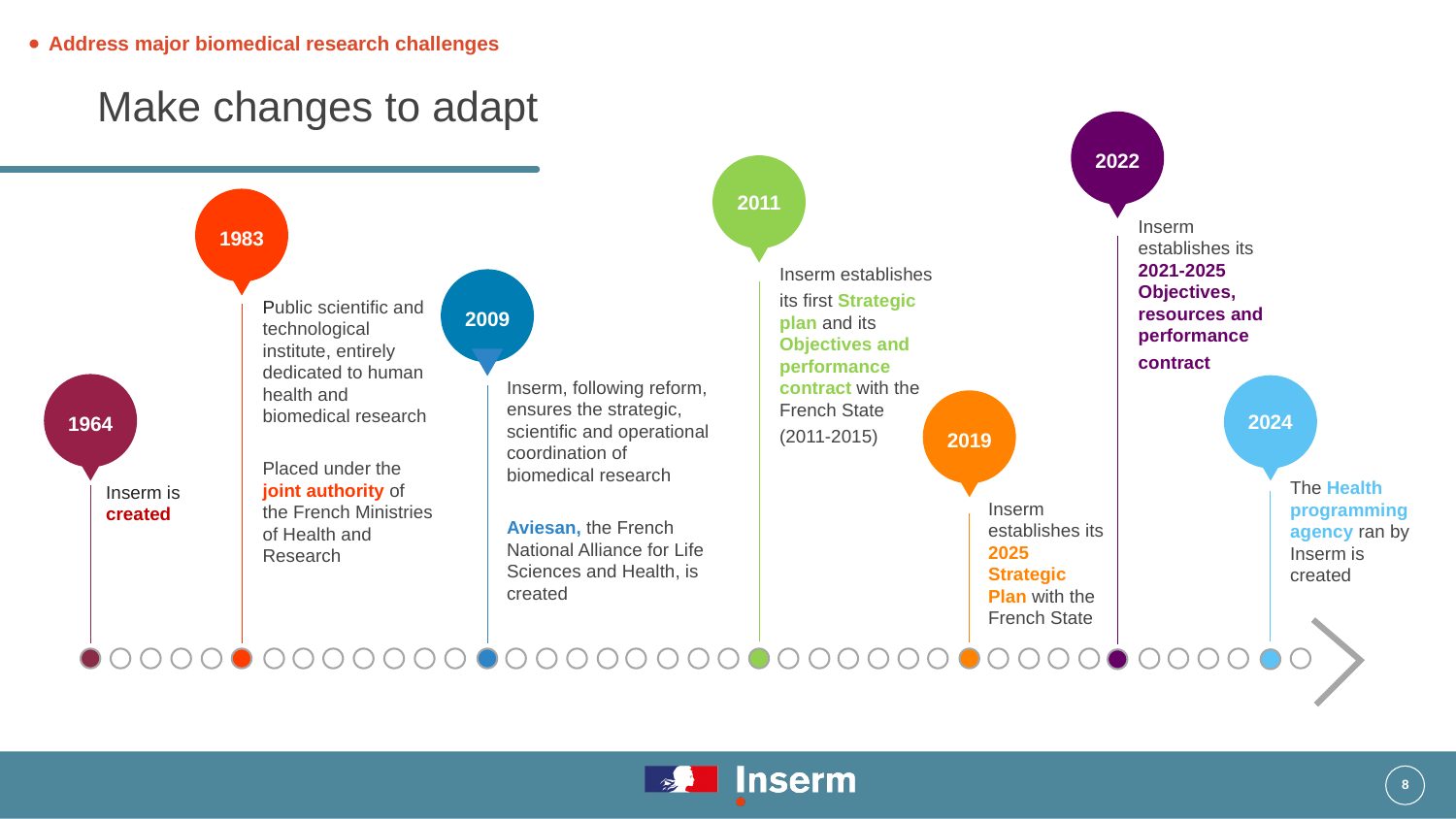

# Address major biomedical research challenges
Make changes to adapt

2022

2011

Inserm
establishes its
2021-2025 Objectives, resources and performance
contract
1983

Inserm establishes
its first Strategic plan and its Objectives and performance contract with the French State
(2011-2015)

Public scientific and technological institute, entirely dedicated to human health and biomedical research

Placed under the joint authority of the French Ministries of Health and Research
2009

Inserm, following reform, ensures the strategic, scientific and operational coordination of biomedical research

Aviesan, the French National Alliance for Life Sciences and Health, is created

2024
1964
2019

The Health programming agency ran by Inserm is created
Inserm is created
Inserm establishes its 2025 Strategic Plan with the French State

8